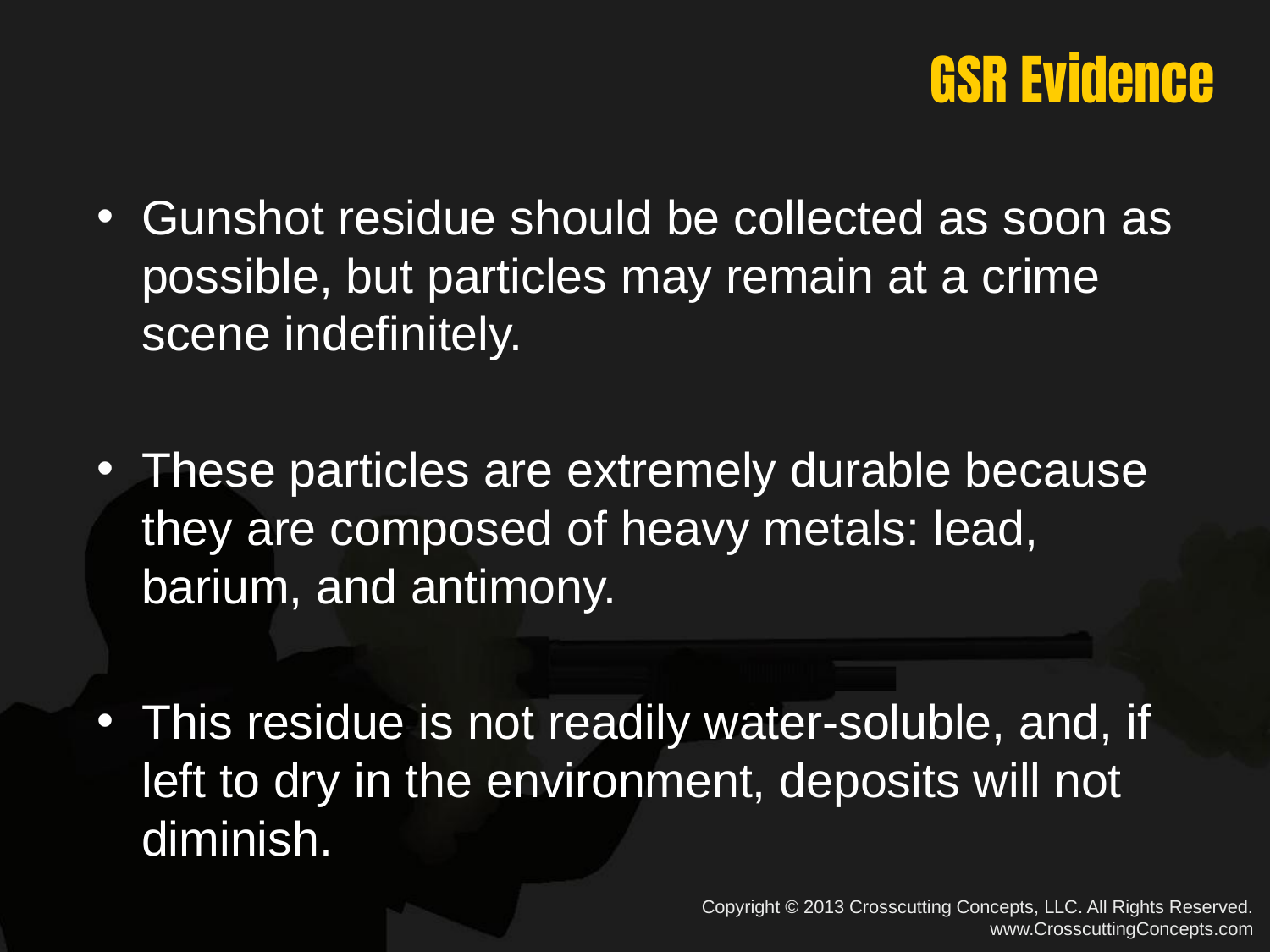

# GSR Evidence
Gunshot residue should be collected as soon as possible, but particles may remain at a crime scene indefinitely.

These particles are extremely durable because they are composed of heavy metals: lead, barium, and antimony.

This residue is not readily water-soluble, and, if left to dry in the environment, deposits will not diminish.